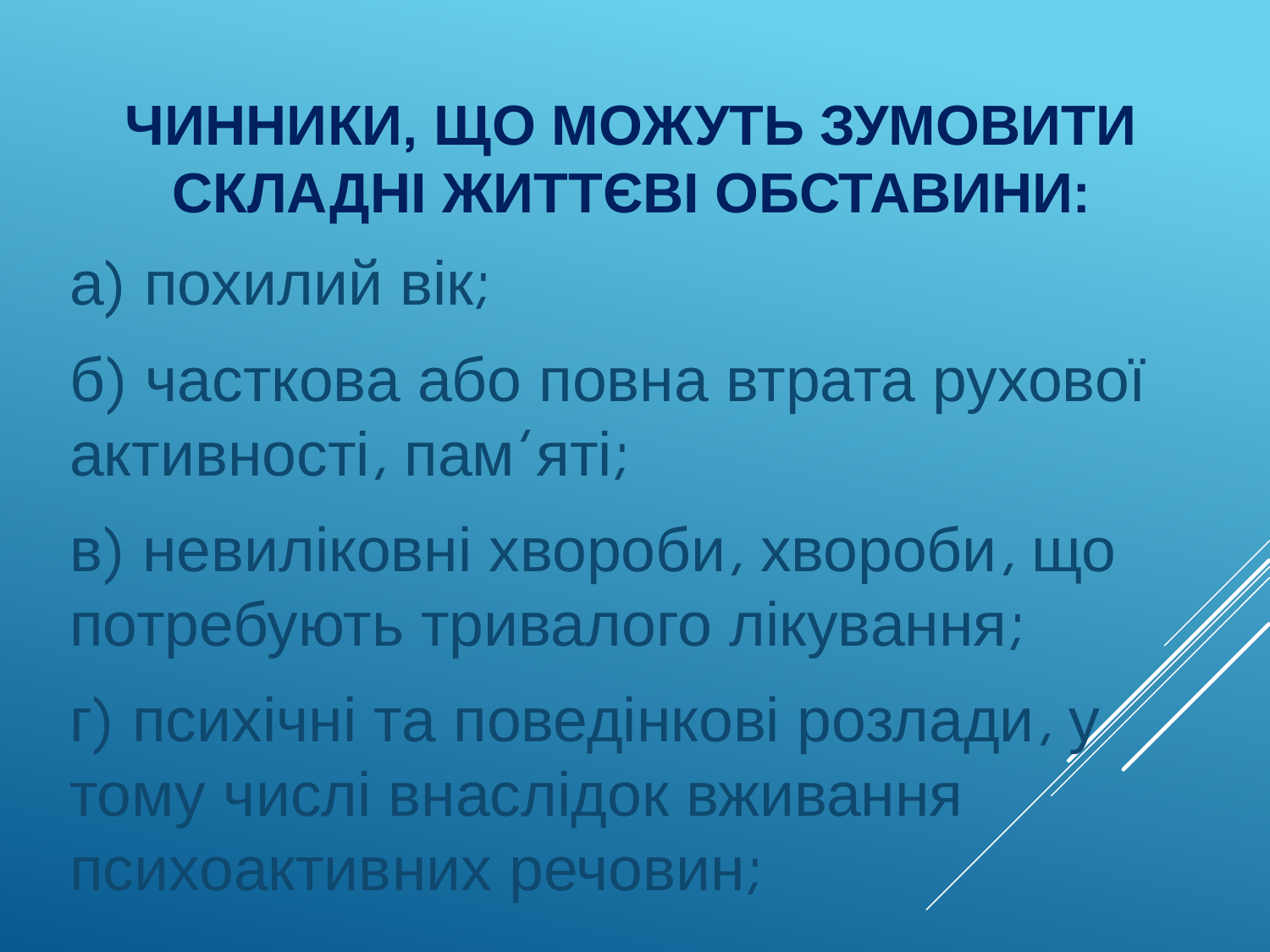

# Чинники, що можуть зумовити складні життєві обставини:
а) похилий вік;
б) часткова або повна втрата рухової активності, пам’яті;
в) невиліковні хвороби, хвороби, що потребують тривалого лікування;
г) психічні та поведінкові розлади, у тому числі внаслідок вживання психоактивних речовин;